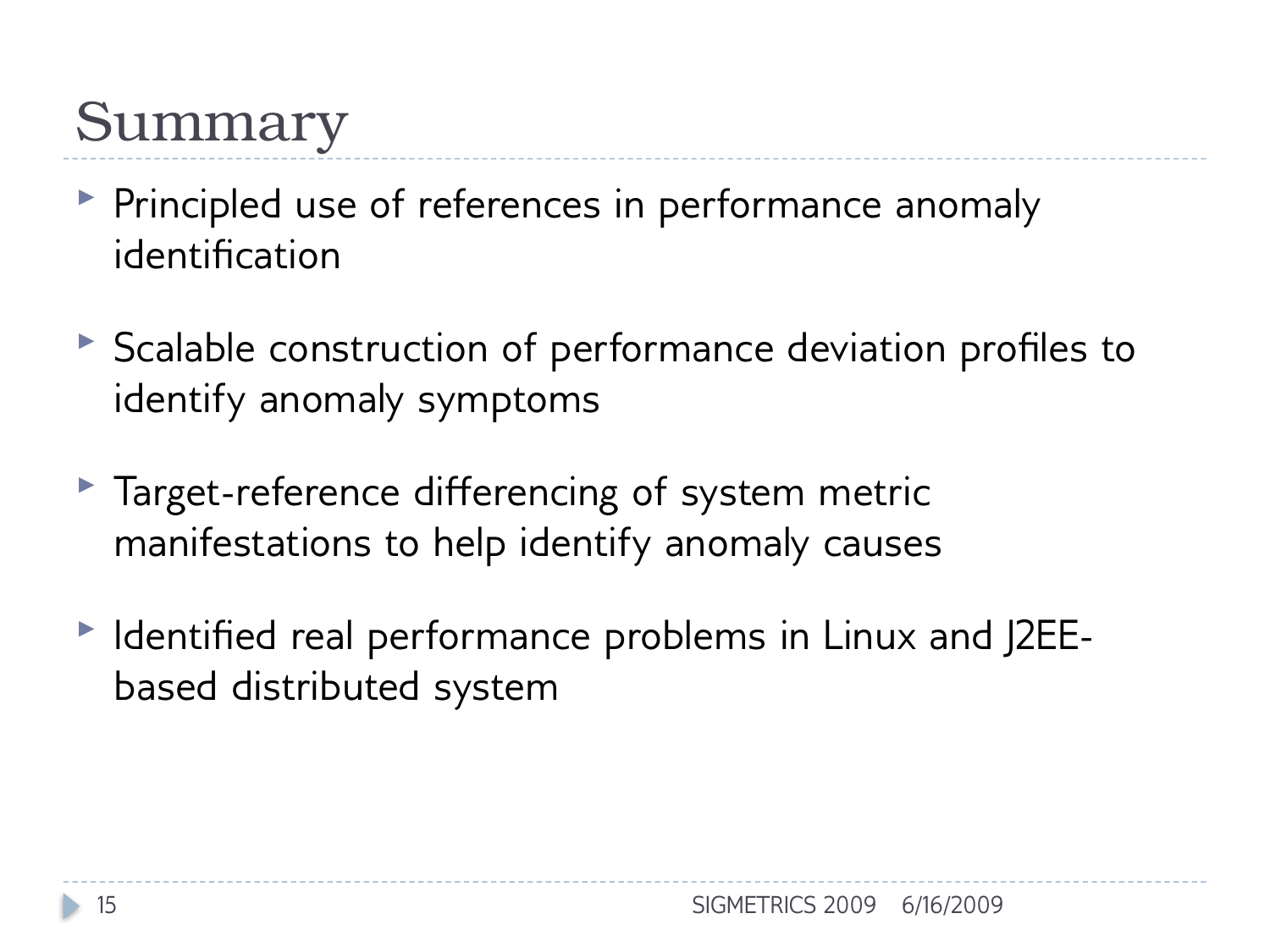

# Summary
Principled use of references in performance anomaly identification

Scalable construction of performance deviation profiles to identify anomaly symptoms

Target-reference differencing of system metric manifestations to help identify anomaly causes

Identified real performance problems in Linux and J2EE-based distributed system
15
SIGMETRICS 2009
6/16/2009